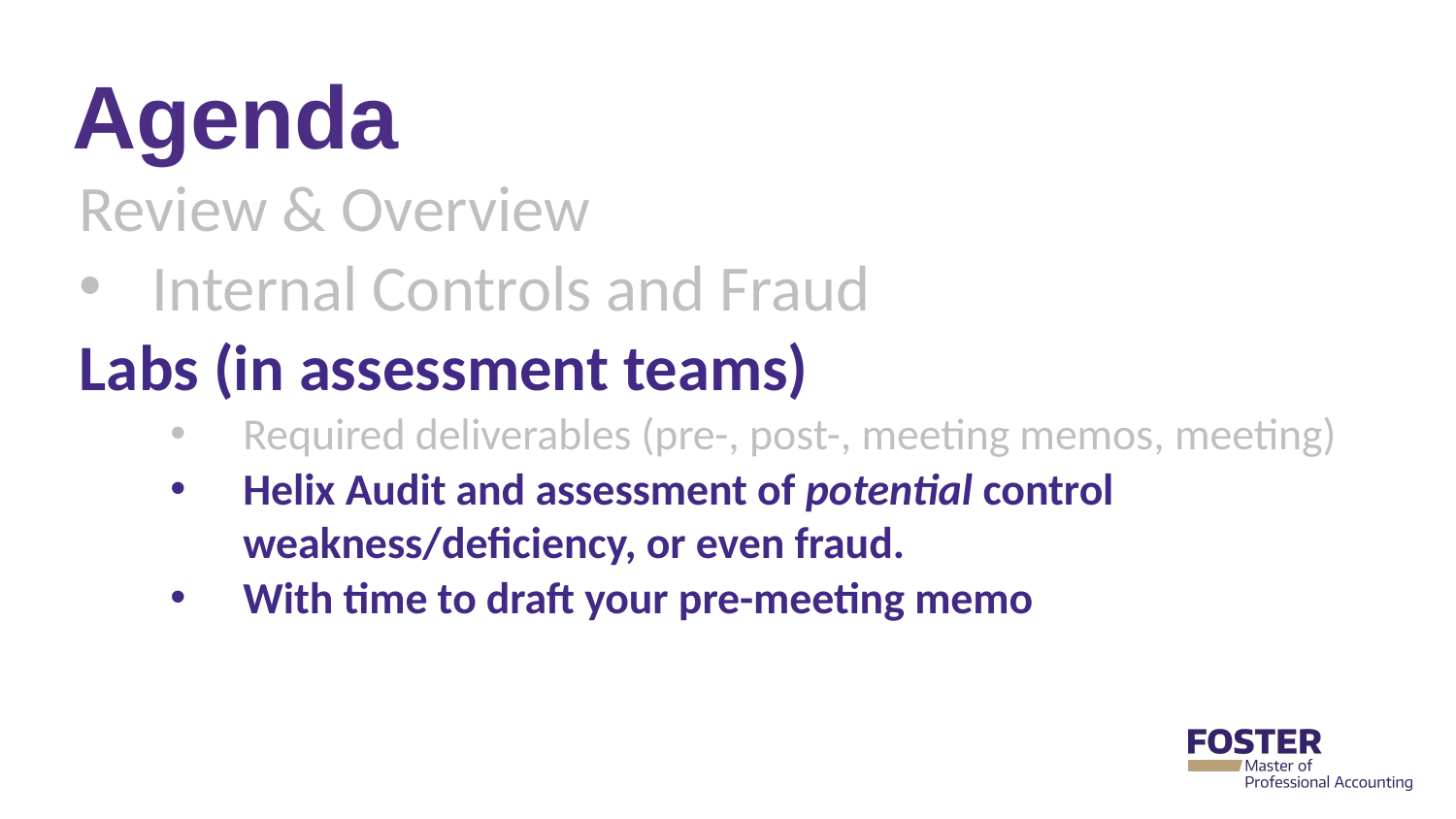

# Agenda
Review & Overview
Internal Controls and Fraud
Labs (in assessment teams)
Required deliverables (pre-, post-, meeting memos, meeting)
Helix Audit and assessment of potential control weakness/deficiency, or even fraud.
With time to draft your pre-meeting memo